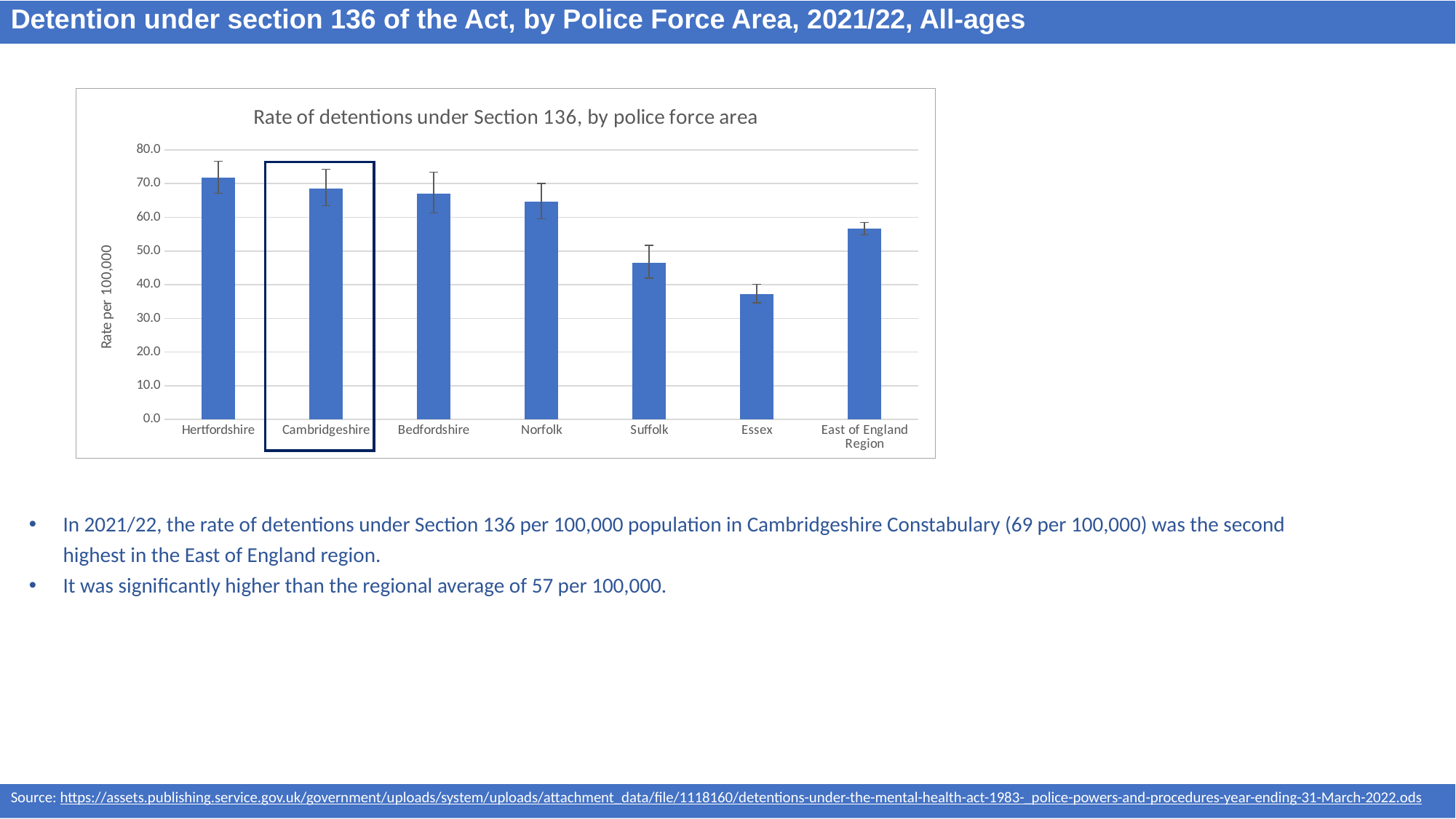

Detention under section 136 of the Act, by Police Force Area, 2021/22, All-ages

### Chart: Rate of detentions under Section 136, by police force area

| Category | Rate per 100,000 |
|---|---|
| Hertfordshire | 71.73822554664945 |
| Cambridgeshire | 68.64116211499743 |
| Bedfordshire | 67.1193319285101 |
| Norfolk | 64.61802777483673 |
| Suffolk | 46.53663576932026 |
| Essex | 37.25363814299484 |
| East of England Region | 56.60535209444539 |
In 2021/22, the rate of detentions under Section 136 per 100,000 population in Cambridgeshire Constabulary (69 per 100,000) was the second highest in the East of England region.
It was significantly higher than the regional average of 57 per 100,000.
Source: https://assets.publishing.service.gov.uk/government/uploads/system/uploads/attachment_data/file/1118160/detentions-under-the-mental-health-act-1983-_police-powers-and-procedures-year-ending-31-March-2022.ods